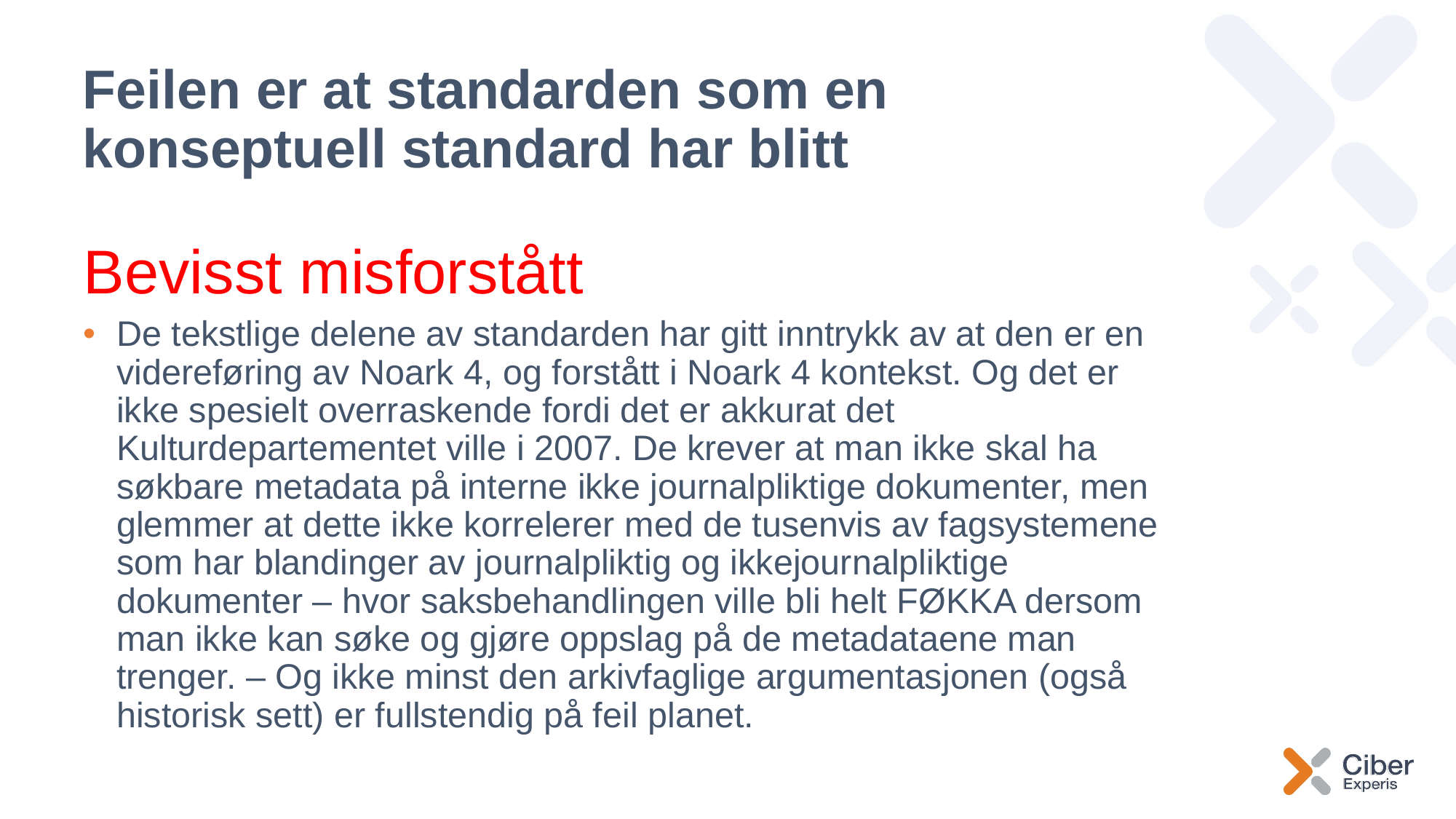

# Feilen er at standarden som en konseptuell standard har blitt
Bevisst misforstått
De tekstlige delene av standarden har gitt inntrykk av at den er en videreføring av Noark 4, og forstått i Noark 4 kontekst. Og det er ikke spesielt overraskende fordi det er akkurat det Kulturdepartementet ville i 2007. De krever at man ikke skal ha søkbare metadata på interne ikke journalpliktige dokumenter, men glemmer at dette ikke korrelerer med de tusenvis av fagsystemene som har blandinger av journalpliktig og ikkejournalpliktige dokumenter – hvor saksbehandlingen ville bli helt FØKKA dersom man ikke kan søke og gjøre oppslag på de metadataene man trenger. – Og ikke minst den arkivfaglige argumentasjonen (også historisk sett) er fullstendig på feil planet.